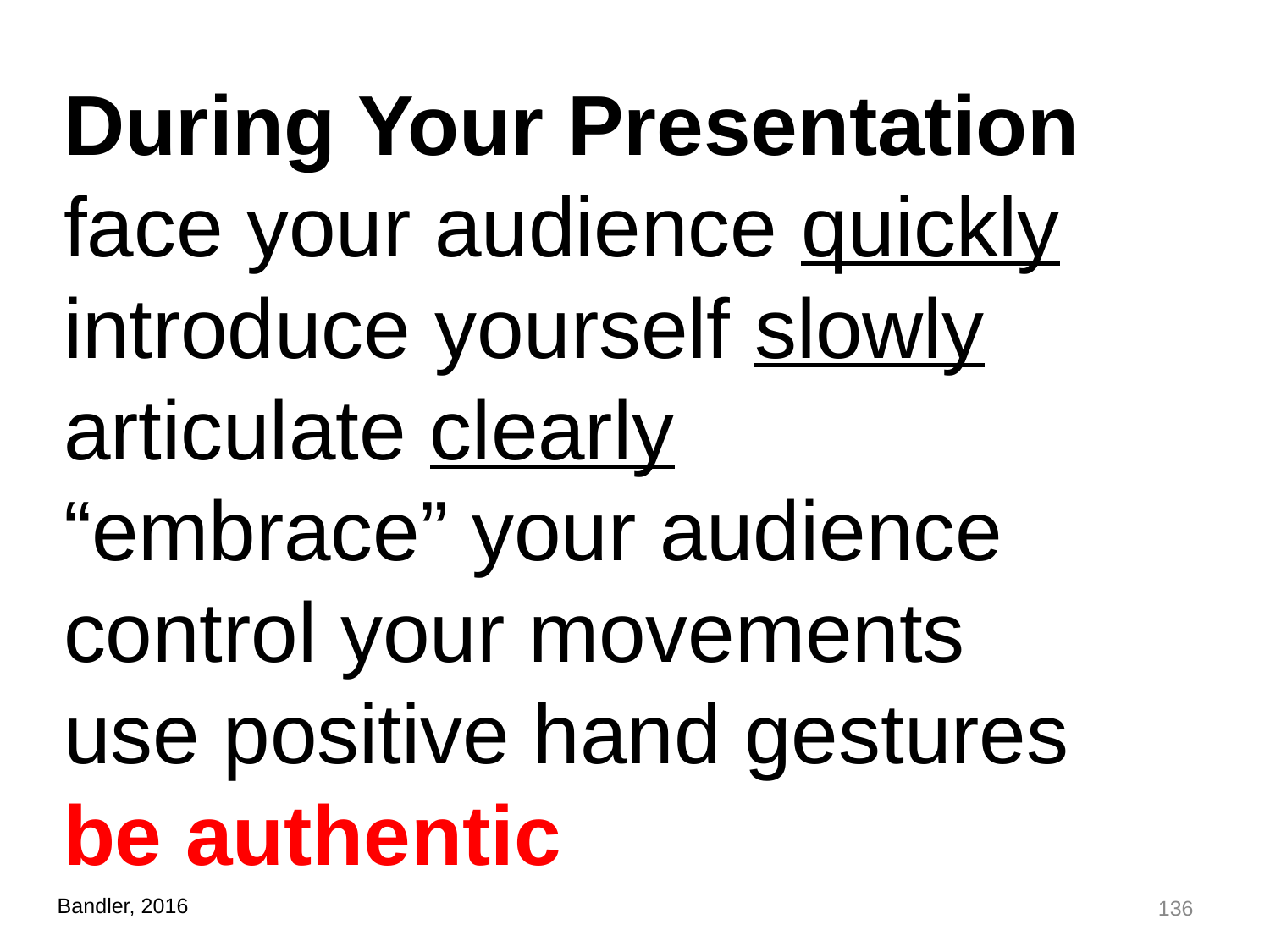

During Your Presentation
face your audience quickly
introduce yourself slowly
articulate clearly
“embrace” your audience
control your movements
use positive hand gestures
be authentic
136
Bandler, 2016